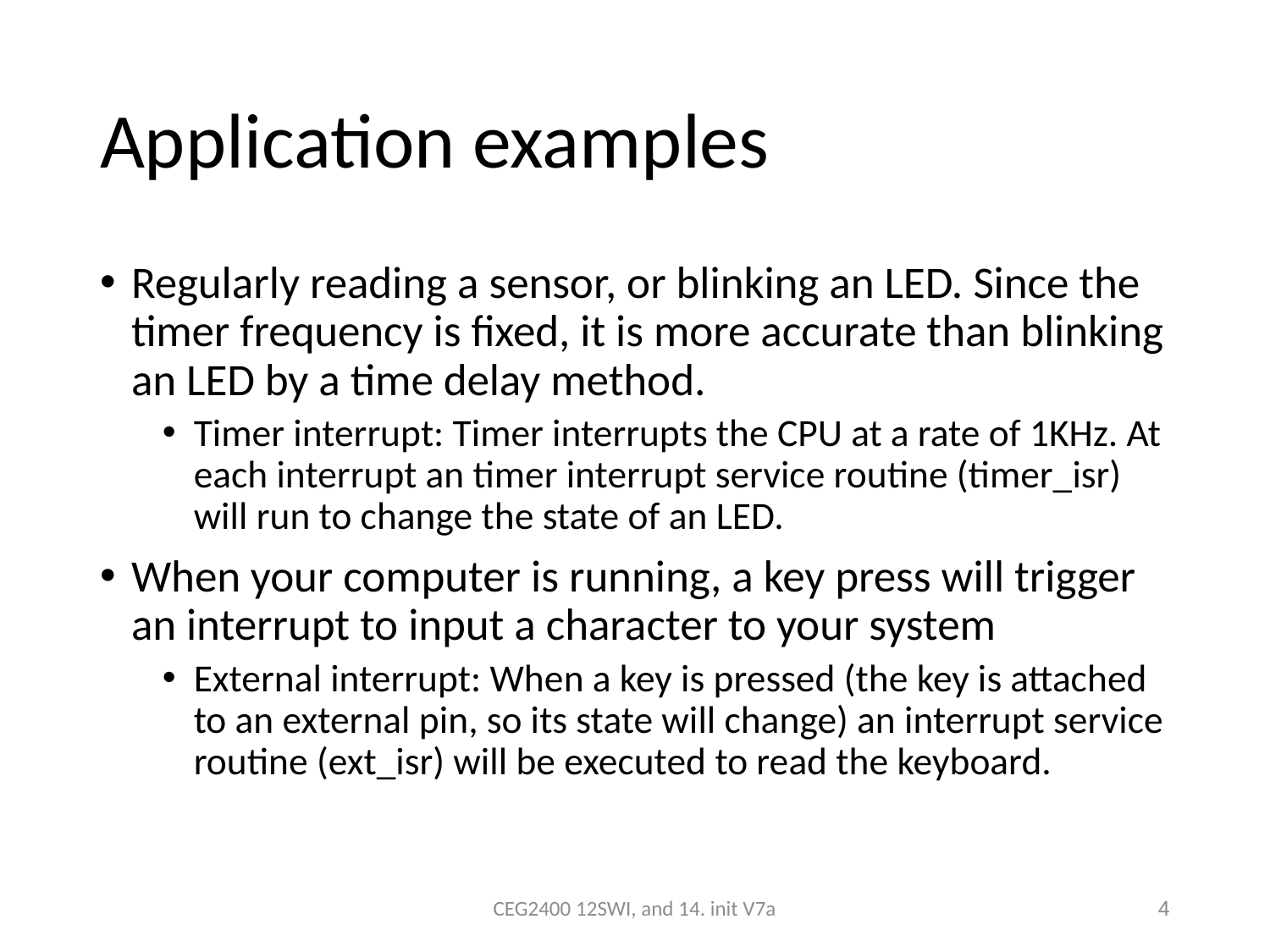

# Application examples
Regularly reading a sensor, or blinking an LED. Since the timer frequency is fixed, it is more accurate than blinking an LED by a time delay method.
Timer interrupt: Timer interrupts the CPU at a rate of 1KHz. At each interrupt an timer interrupt service routine (timer_isr) will run to change the state of an LED.
When your computer is running, a key press will trigger an interrupt to input a character to your system
External interrupt: When a key is pressed (the key is attached to an external pin, so its state will change) an interrupt service routine (ext_isr) will be executed to read the keyboard.
CEG2400 12SWI, and 14. init V7a
4